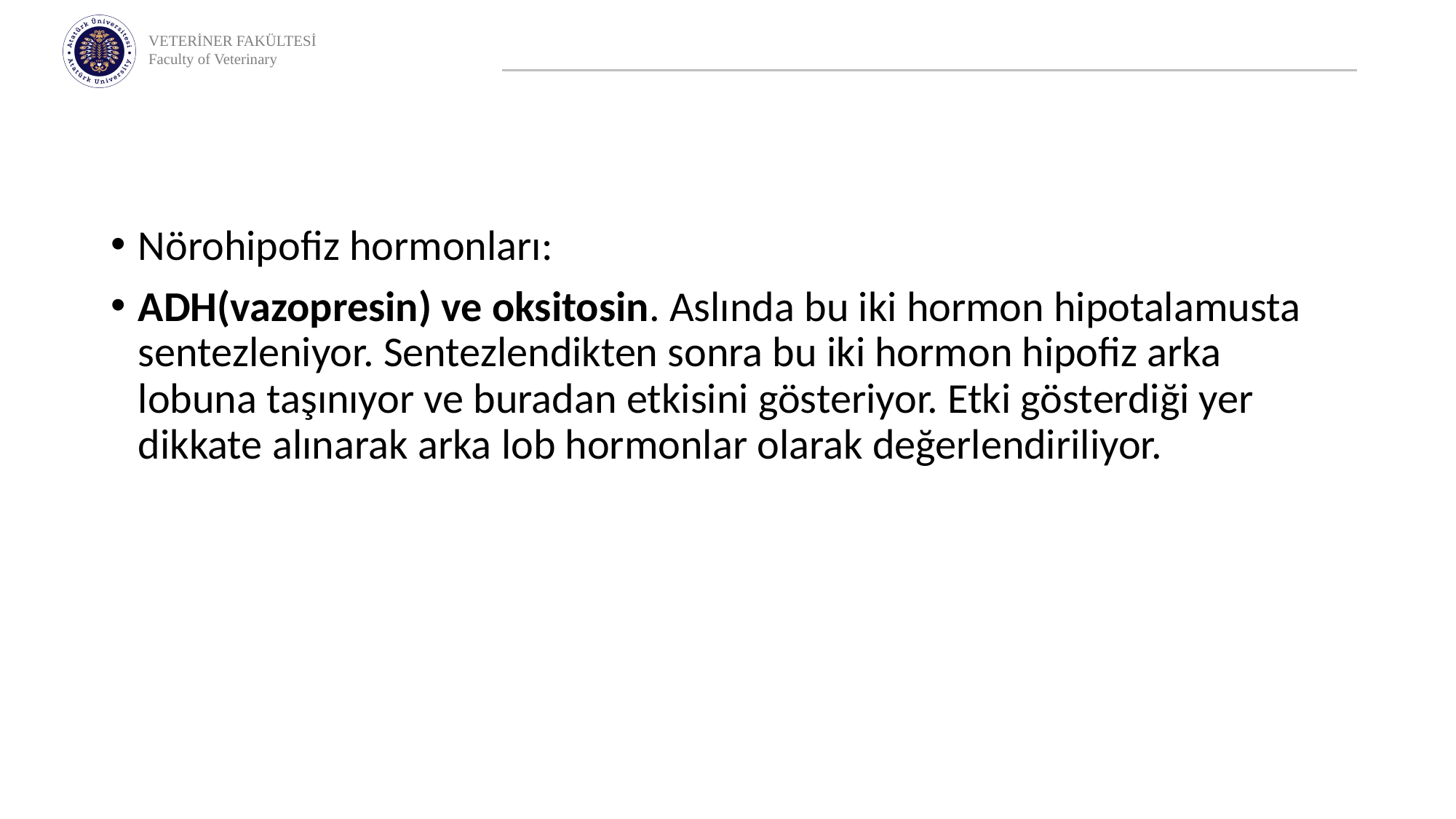

Nörohipofiz hormonları:
ADH(vazopresin) ve oksitosin. Aslında bu iki hormon hipotalamusta sentezleniyor. Sentezlendikten sonra bu iki hormon hipofiz arka lobuna taşınıyor ve buradan etkisini gösteriyor. Etki gösterdiği yer dikkate alınarak arka lob hormonlar olarak değerlendiriliyor.